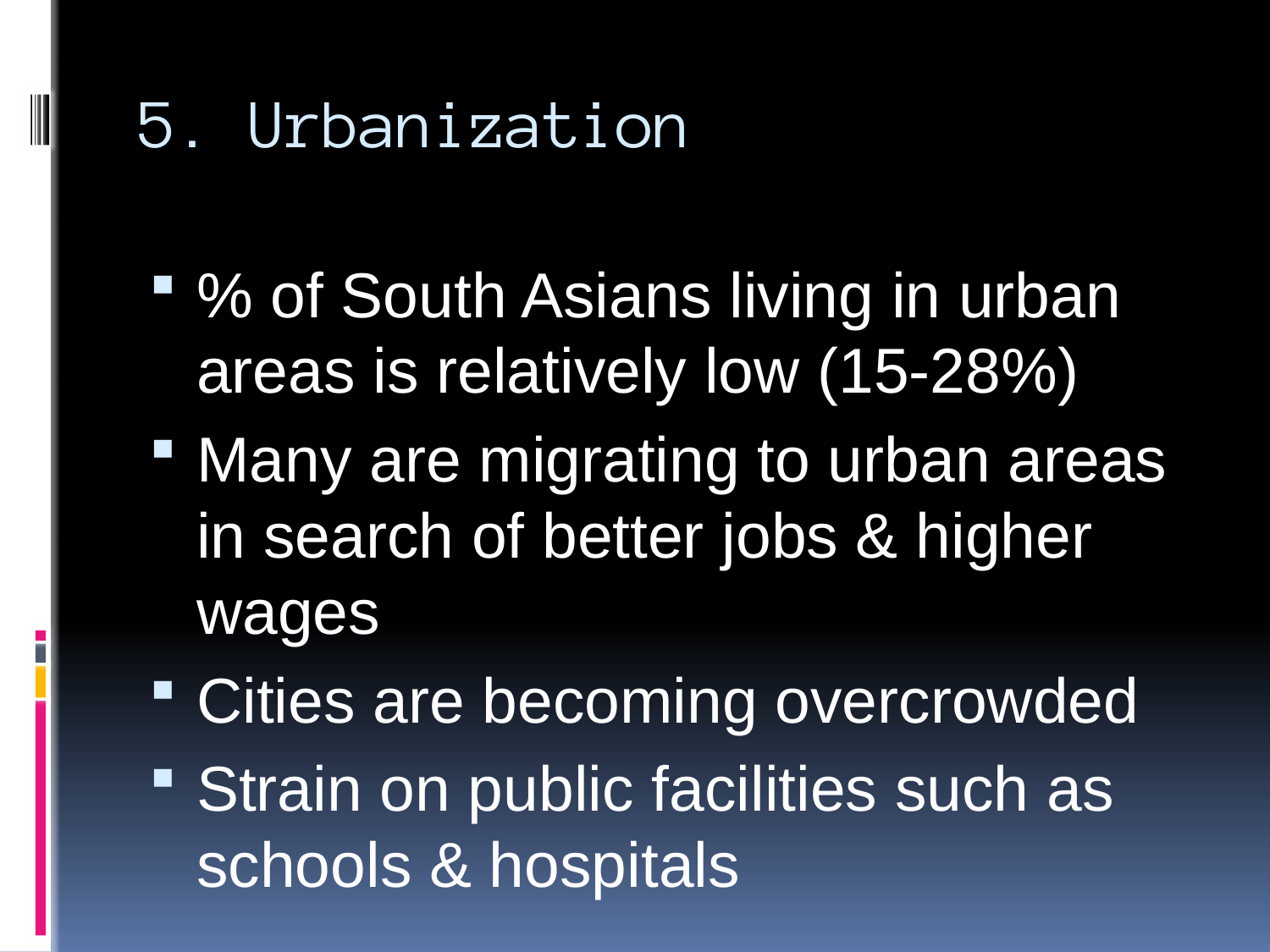

# 5. Urbanization
% of South Asians living in urban areas is relatively low (15-28%)
Many are migrating to urban areas in search of better jobs & higher wages
Cities are becoming overcrowded
Strain on public facilities such as schools & hospitals